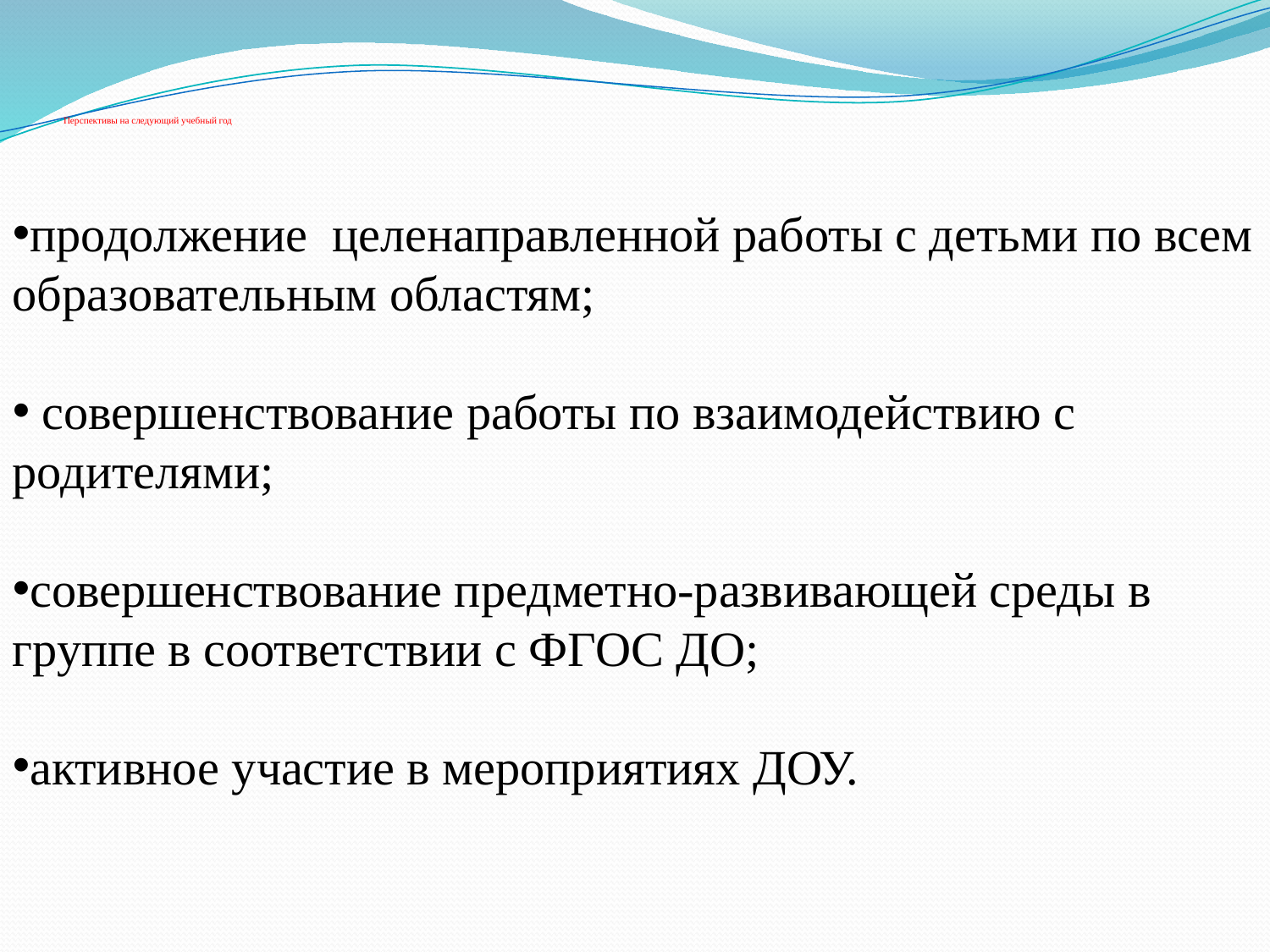

# Перспективы на следующий учебный год
продолжение  целенаправленной работы с детьми по всем образовательным областям;

 совершенствование работы по взаимодействию с родителями;

совершенствование предметно-развивающей среды в группе в соответствии с ФГОС ДО;

активное участие в мероприятиях ДОУ.